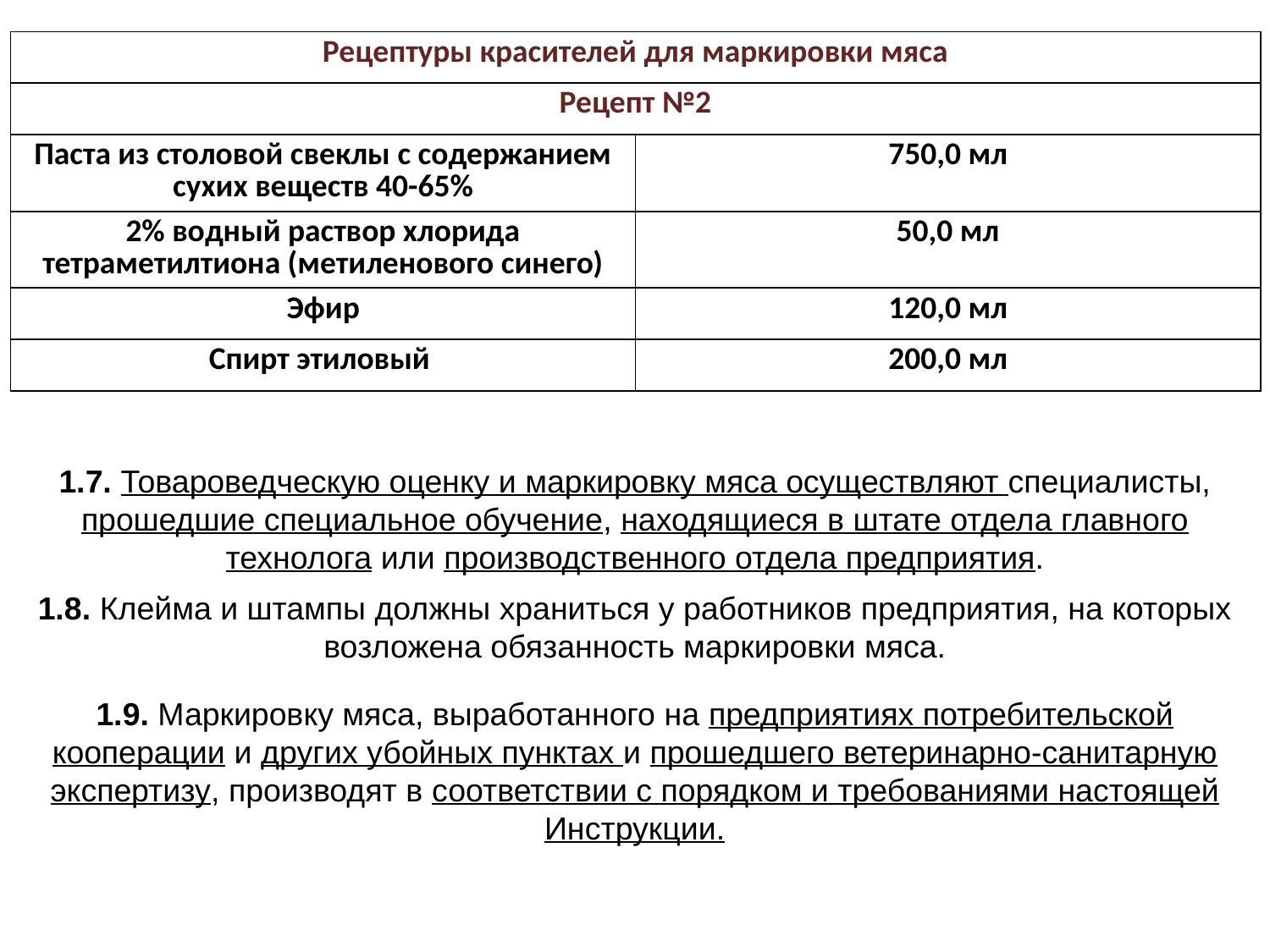

| Рецептуры красителей для маркировки мяса |  |
| --- | --- |
| Рецепт №2 |  |
| Паста из столовой свеклы с содержанием сухих веществ 40-65% | 750,0 мл |
| 2% водный раствор хлорида тетраметилтиона (метиленового синего) | 50,0 мл |
| Эфир | 120,0 мл |
| Спирт этиловый | 200,0 мл |
1.7. Товароведческую оценку и маркировку мяса осуществляют специалисты, прошедшие специальное обучение, находящиеся в штате отдела главного технолога или производственного отдела предприятия.
1.8. Клейма и штампы должны храниться у работников предприятия, на которых возложена обязанность маркировки мяса.
1.9. Маркировку мяса, выработанного на предприятиях потребительской кооперации и других убойных пунктах и прошедшего ветеринарно-санитарную экспертизу, производят в соответствии с порядком и требованиями настоящей Инструкции.